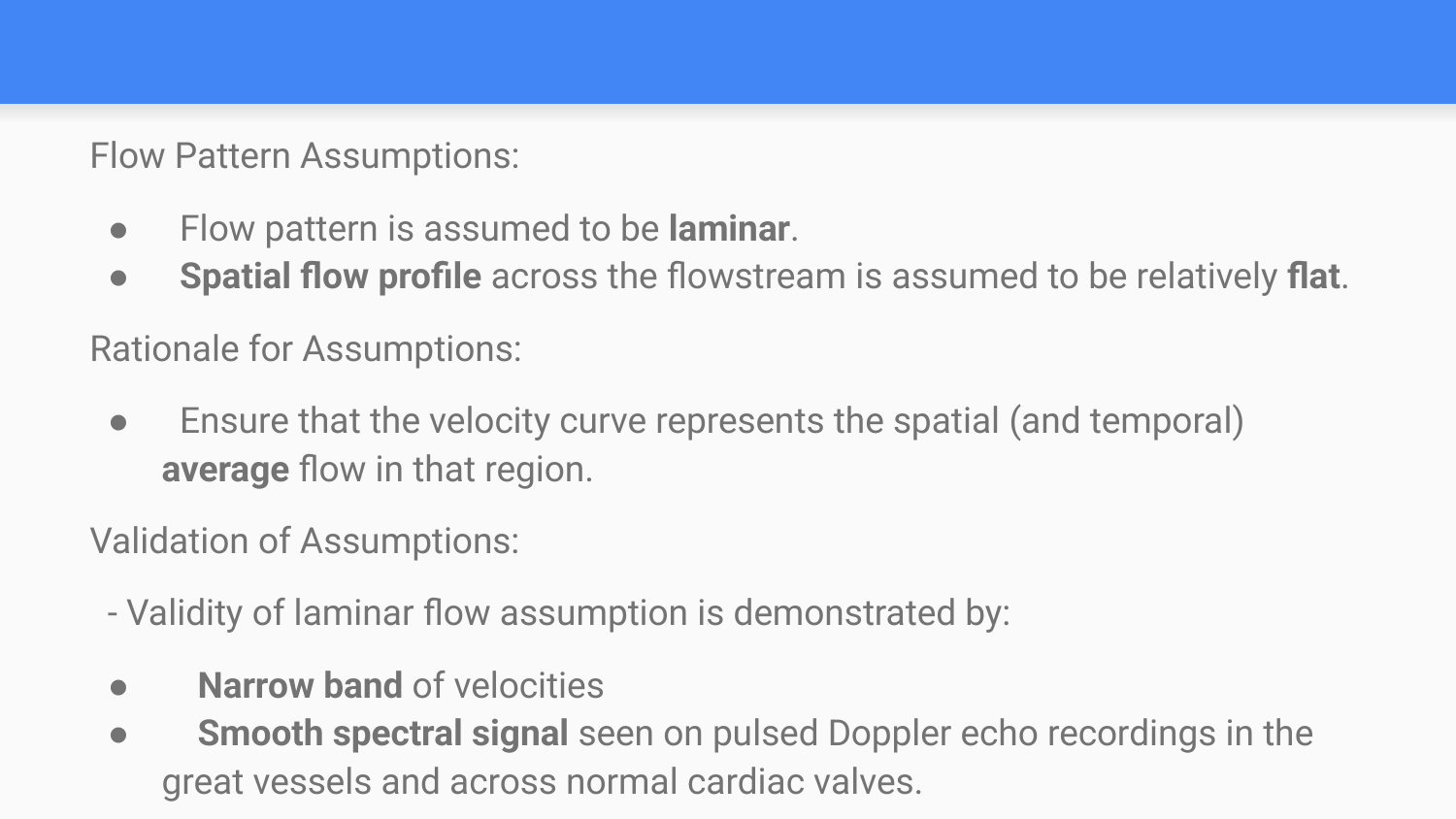

#
Flow Pattern Assumptions:
  Flow pattern is assumed to be laminar.
  Spatial flow profile across the flowstream is assumed to be relatively flat.
Rationale for Assumptions:
  Ensure that the velocity curve represents the spatial (and temporal) average flow in that region.
Validation of Assumptions:
  - Validity of laminar flow assumption is demonstrated by:
    Narrow band of velocities
    Smooth spectral signal seen on pulsed Doppler echo recordings in the great vessels and across normal cardiac valves.